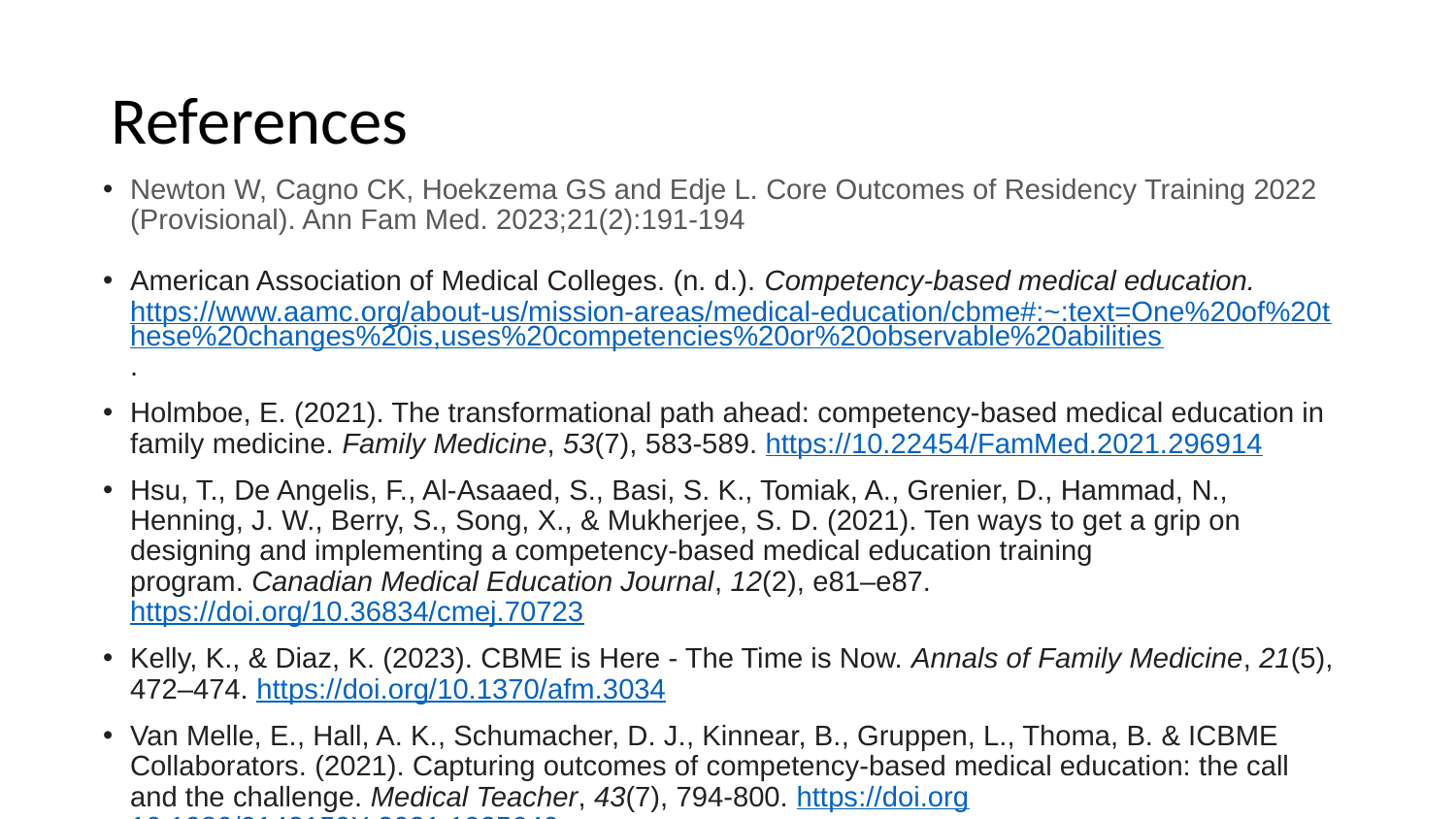

# References
Newton W, Cagno CK, Hoekzema GS and Edje L. Core Outcomes of Residency Training 2022 (Provisional). Ann Fam Med. 2023;21(2):191-194

American Association of Medical Colleges. (n. d.). Competency-based medical education. https://www.aamc.org/about-us/mission-areas/medical-education/cbme#:~:text=One%20of%20these%20changes%20is,uses%20competencies%20or%20observable%20abilities.
Holmboe, E. (2021). The transformational path ahead: competency-based medical education in family medicine. Family Medicine, 53(7), 583-589. https://10.22454/FamMed.2021.296914
Hsu, T., De Angelis, F., Al-Asaaed, S., Basi, S. K., Tomiak, A., Grenier, D., Hammad, N., Henning, J. W., Berry, S., Song, X., & Mukherjee, S. D. (2021). Ten ways to get a grip on designing and implementing a competency-based medical education training program. Canadian Medical Education Journal, 12(2), e81–e87. https://doi.org/10.36834/cmej.70723
Kelly, K., & Diaz, K. (2023). CBME is Here - The Time is Now. Annals of Family Medicine, 21(5), 472–474. https://doi.org/10.1370/afm.3034
Van Melle, E., Hall, A. K., Schumacher, D. J., Kinnear, B., Gruppen, L., Thoma, B. & ICBME Collaborators. (2021). Capturing outcomes of competency-based medical education: the call and the challenge. Medical Teacher, 43(7), 794-800. https://doi.org10.1080/0142159X.2021.1925640